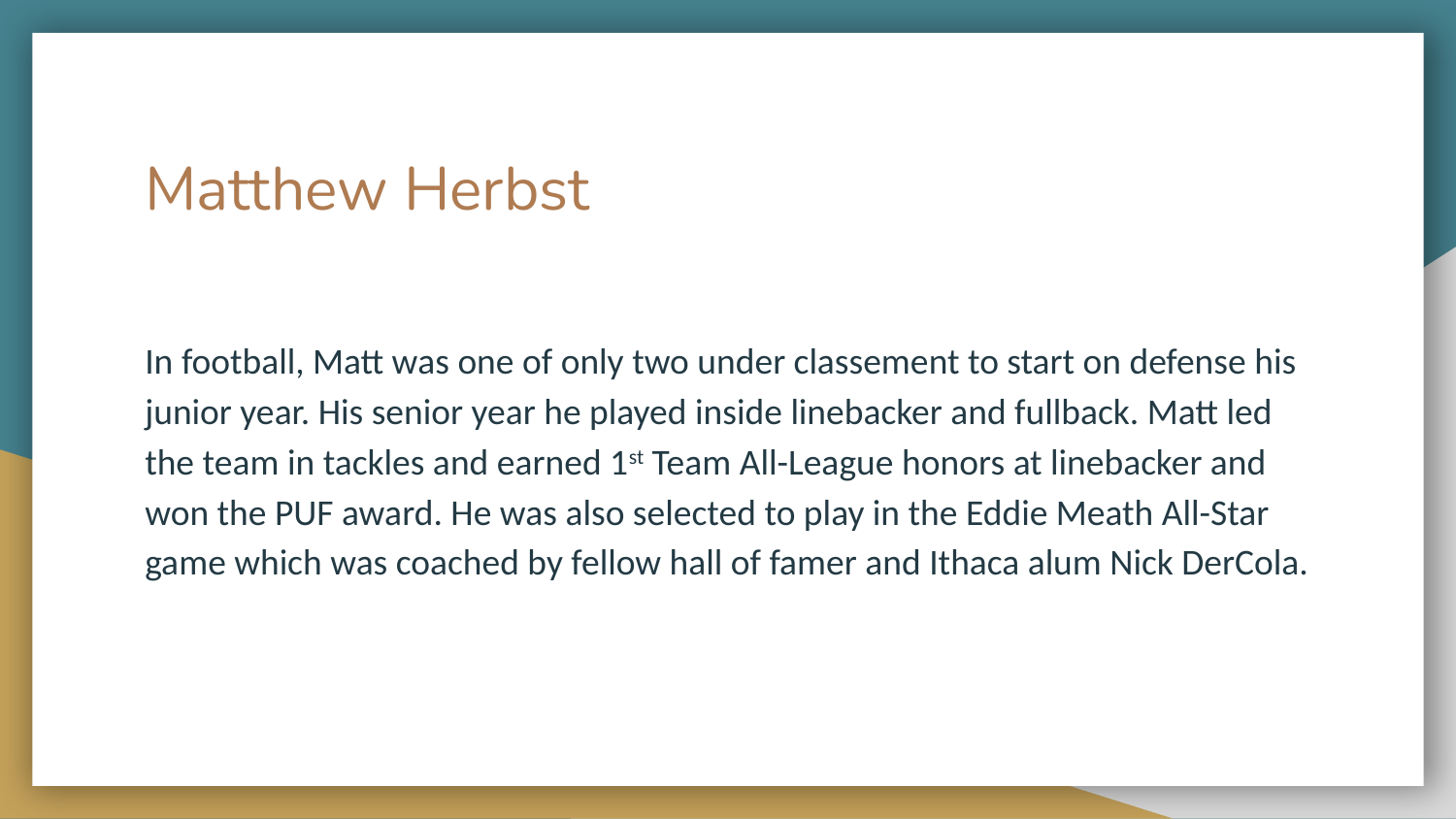

# Matthew Herbst
In football, Matt was one of only two under classement to start on defense his junior year. His senior year he played inside linebacker and fullback. Matt led the team in tackles and earned 1st Team All-League honors at linebacker and won the PUF award. He was also selected to play in the Eddie Meath All-Star game which was coached by fellow hall of famer and Ithaca alum Nick DerCola.